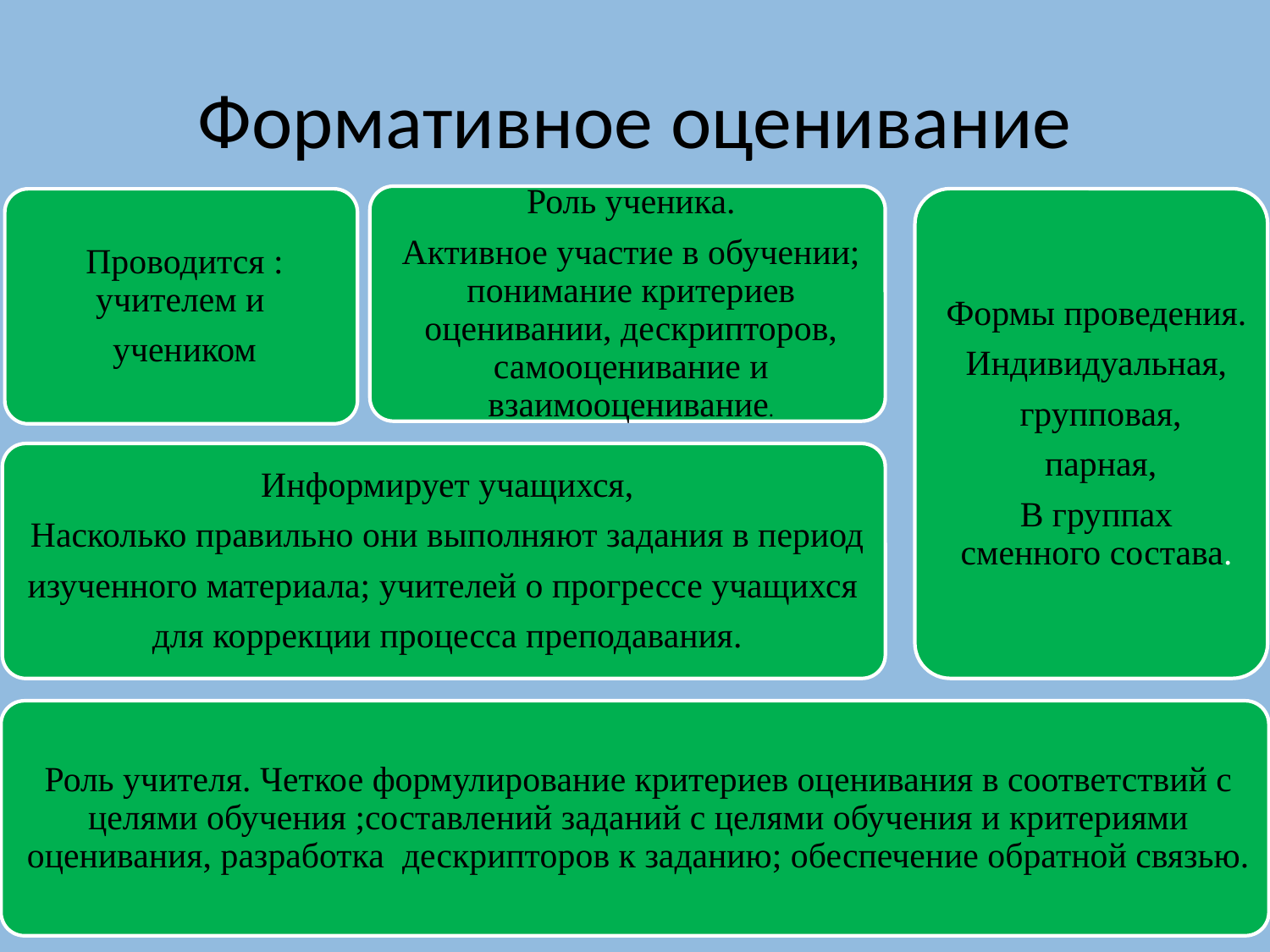

# Формативное оценивание
Роль учителя. Четкое формулирование критериев оценивания в соответствий с целями обучения ;составлений заданий с целями обучения и критериями оценивания, разработка  дескрипторов к заданию; обеспечение обратной связью.
Информирует учащихся,
Насколько правильно они выполняют задания в период
изученного материала; учителей о прогрессе учащихся
для коррекции процесса преподавания.
Проводится : учителем и
учеником
Роль ученика.
Активное участие в обучении; понимание критериев оценивании, дескрипторов, самооценивание и взаимооценивание.
Формы проведения.
Индивидуальная,
 групповая,
 парная,
В группах сменного состава.